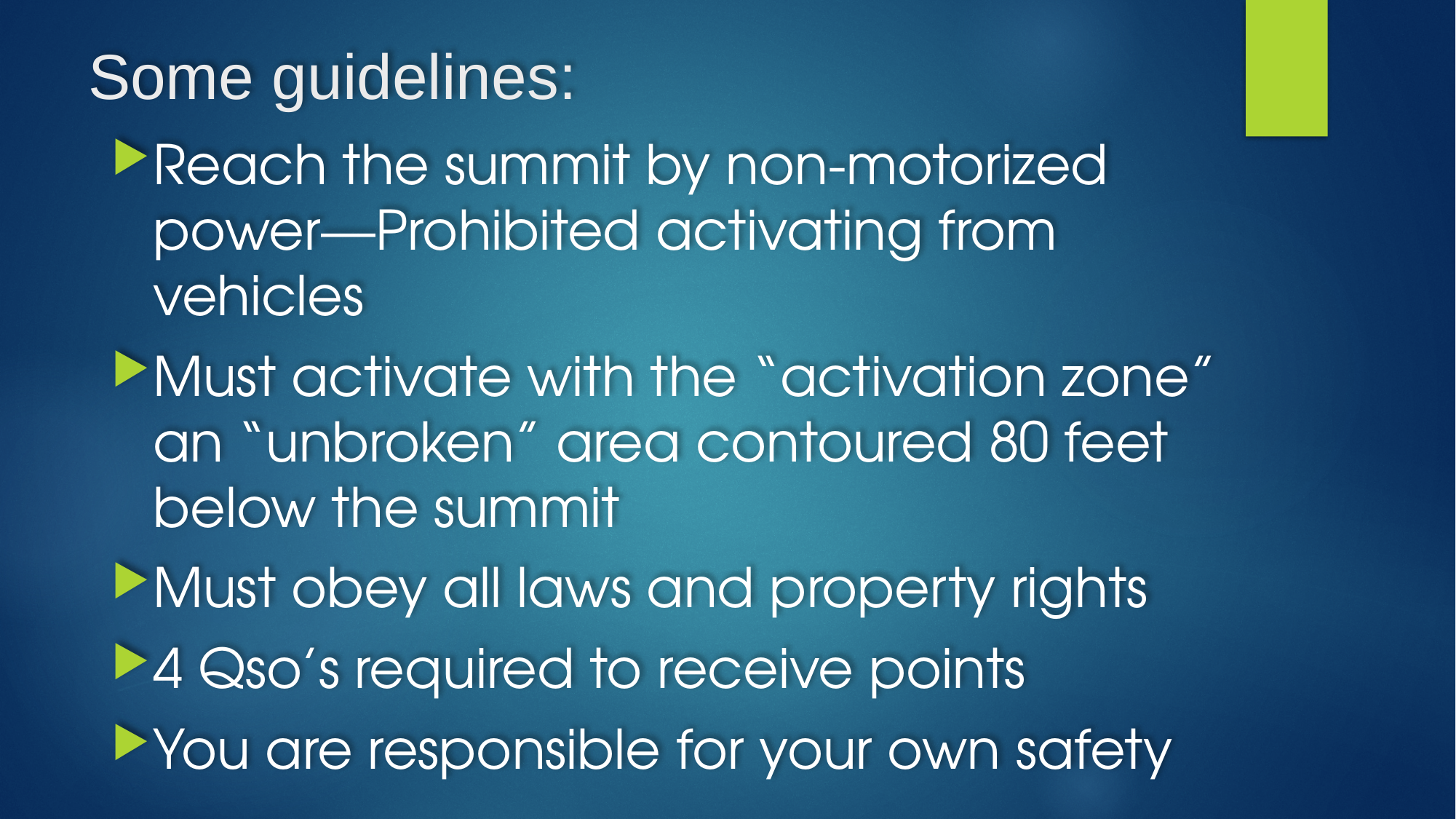

# Some guidelines:
Reach the summit by non-motorized power—Prohibited activating from vehicles
Must activate with the “activation zone” an “unbroken” area contoured 80 feet below the summit
Must obey all laws and property rights
4 Qso’s required to receive points
You are responsible for your own safety